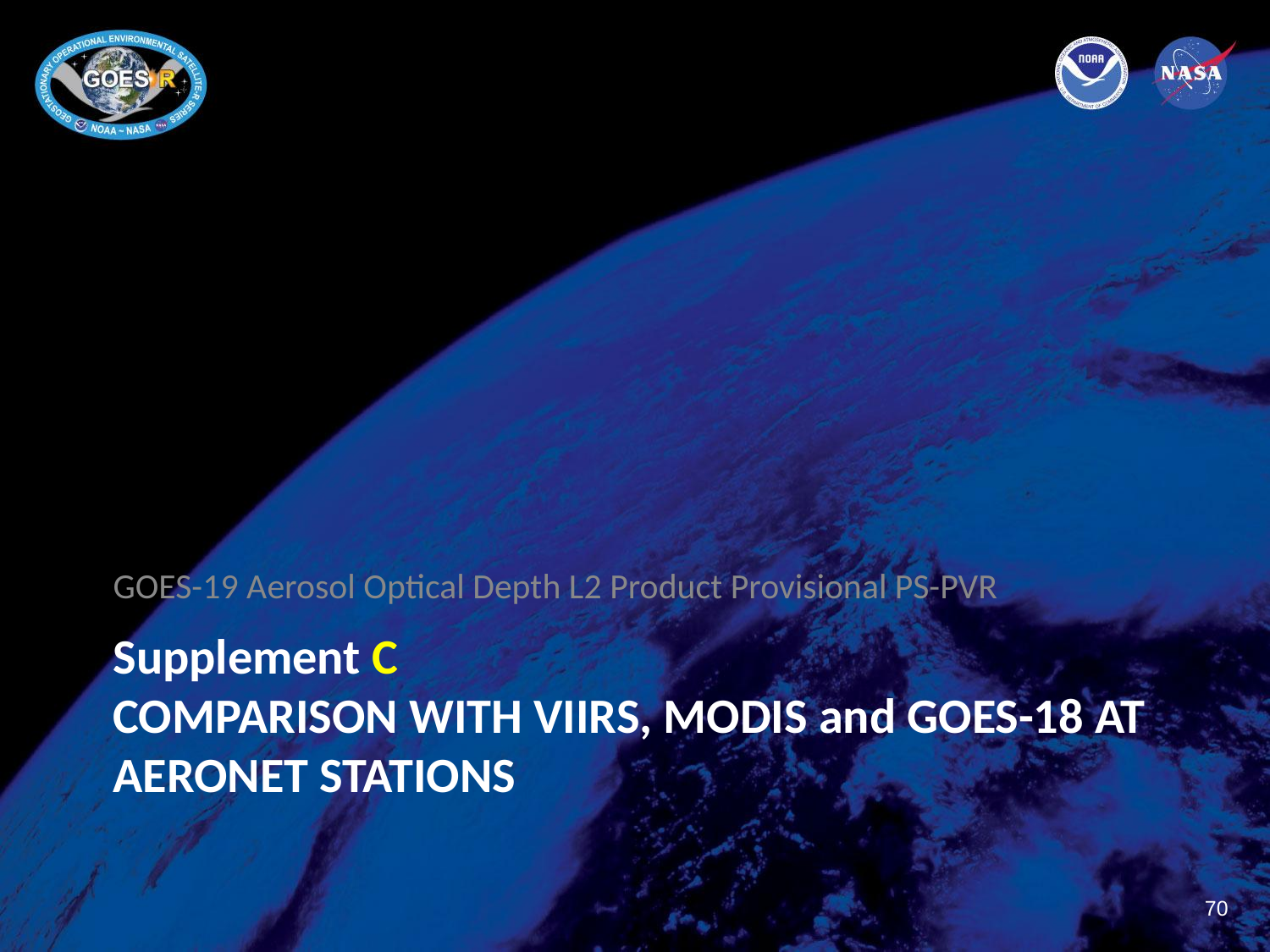

GOES-19 Aerosol Optical Depth L2 Product Provisional PS-PVR
# Supplement C COMPARISON WITH VIIRS, MODIS and GOES-18 AT AERONET STATIONS
70